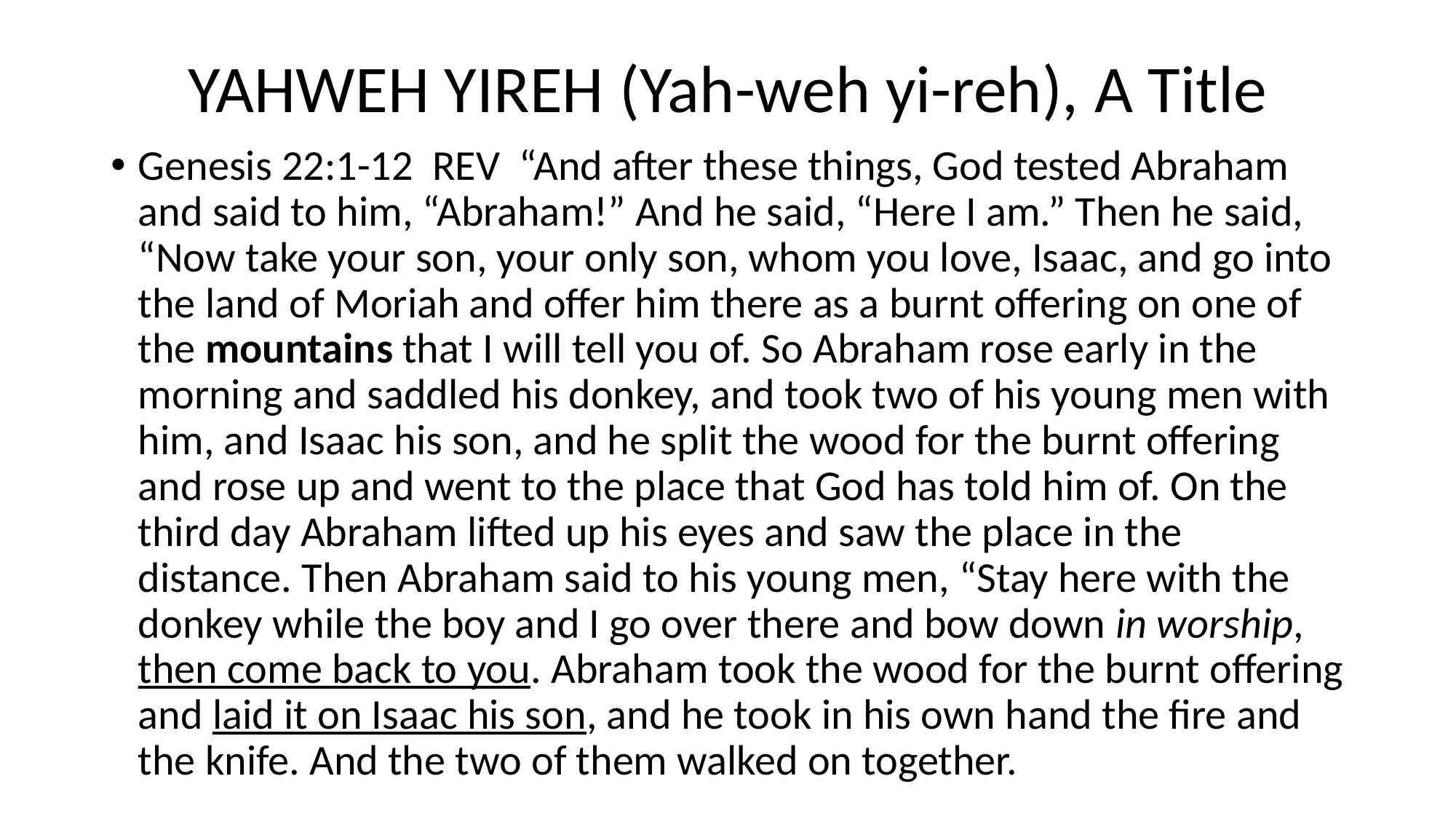

# YAHWEH YIREH (Yah-weh yi-reh), A Title
Genesis 22:1-12  REV  “And after these things, God tested Abraham and said to him, “Abraham!” And he said, “Here I am.” Then he said, “Now take your son, your only son, whom you love, Isaac, and go into the land of Moriah and offer him there as a burnt offering on one of the mountains that I will tell you of. So Abraham rose early in the morning and saddled his donkey, and took two of his young men with him, and Isaac his son, and he split the wood for the burnt offering and rose up and went to the place that God has told him of. On the third day Abraham lifted up his eyes and saw the place in the distance. Then Abraham said to his young men, “Stay here with the donkey while the boy and I go over there and bow down in worship, then come back to you. Abraham took the wood for the burnt offering and laid it on Isaac his son, and he took in his own hand the fire and the knife. And the two of them walked on together.